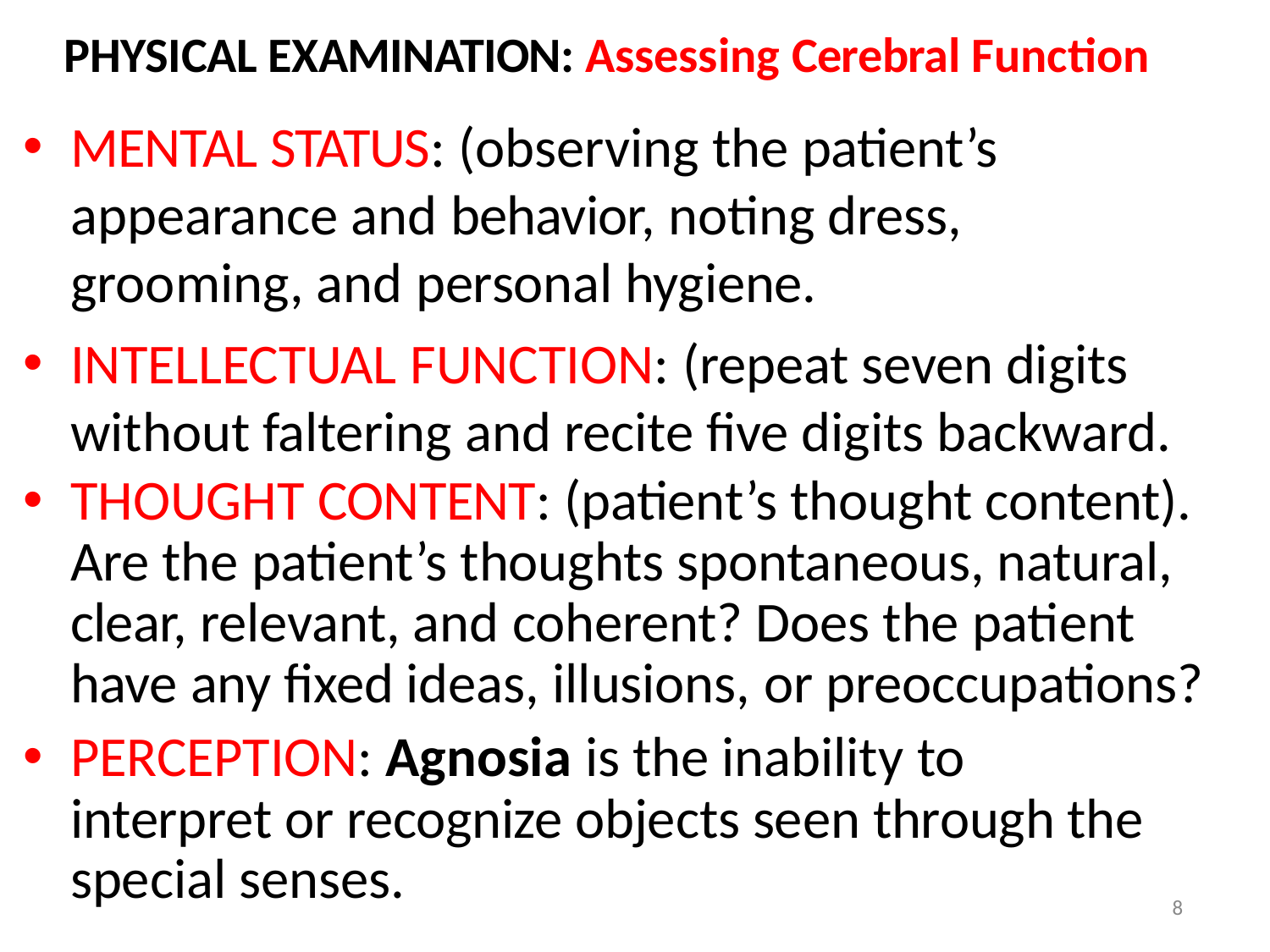

# PHYSICAL EXAMINATION: Assessing Cerebral Function
MENTAL STATUS: (observing the patient’s appearance and behavior, noting dress,  grooming, and personal hygiene.
INTELLECTUAL FUNCTION: (repeat seven digits without faltering and recite five digits backward.
THOUGHT CONTENT: (patient’s thought content). Are the patient’s thoughts spontaneous, natural, clear, relevant, and coherent? Does the patient have any fixed ideas, illusions, or preoccupations?
PERCEPTION: Agnosia is the inability to interpret or recognize objects seen through the special senses.
8